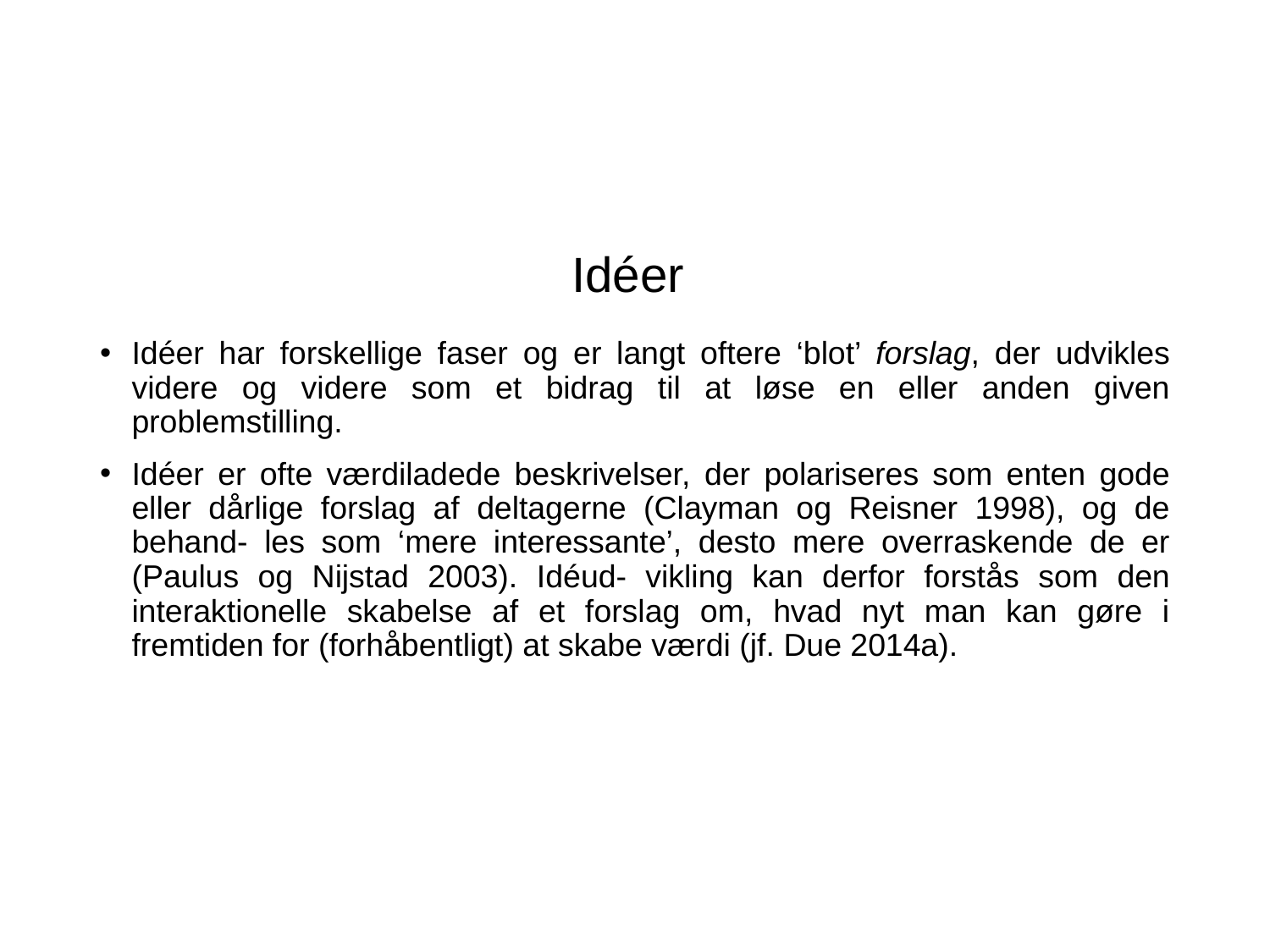

# Idéer
Idéer har forskellige faser og er langt oftere ‘blot’ forslag, der udvikles videre og videre som et bidrag til at løse en eller anden given problemstilling.
Idéer er ofte værdiladede beskrivelser, der polariseres som enten gode eller dårlige forslag af deltagerne (Clayman og Reisner 1998), og de behand- les som ‘mere interessante’, desto mere overraskende de er (Paulus og Nijstad 2003). Idéud- vikling kan derfor forstås som den interaktionelle skabelse af et forslag om, hvad nyt man kan gøre i fremtiden for (forhåbentligt) at skabe værdi (jf. Due 2014a).